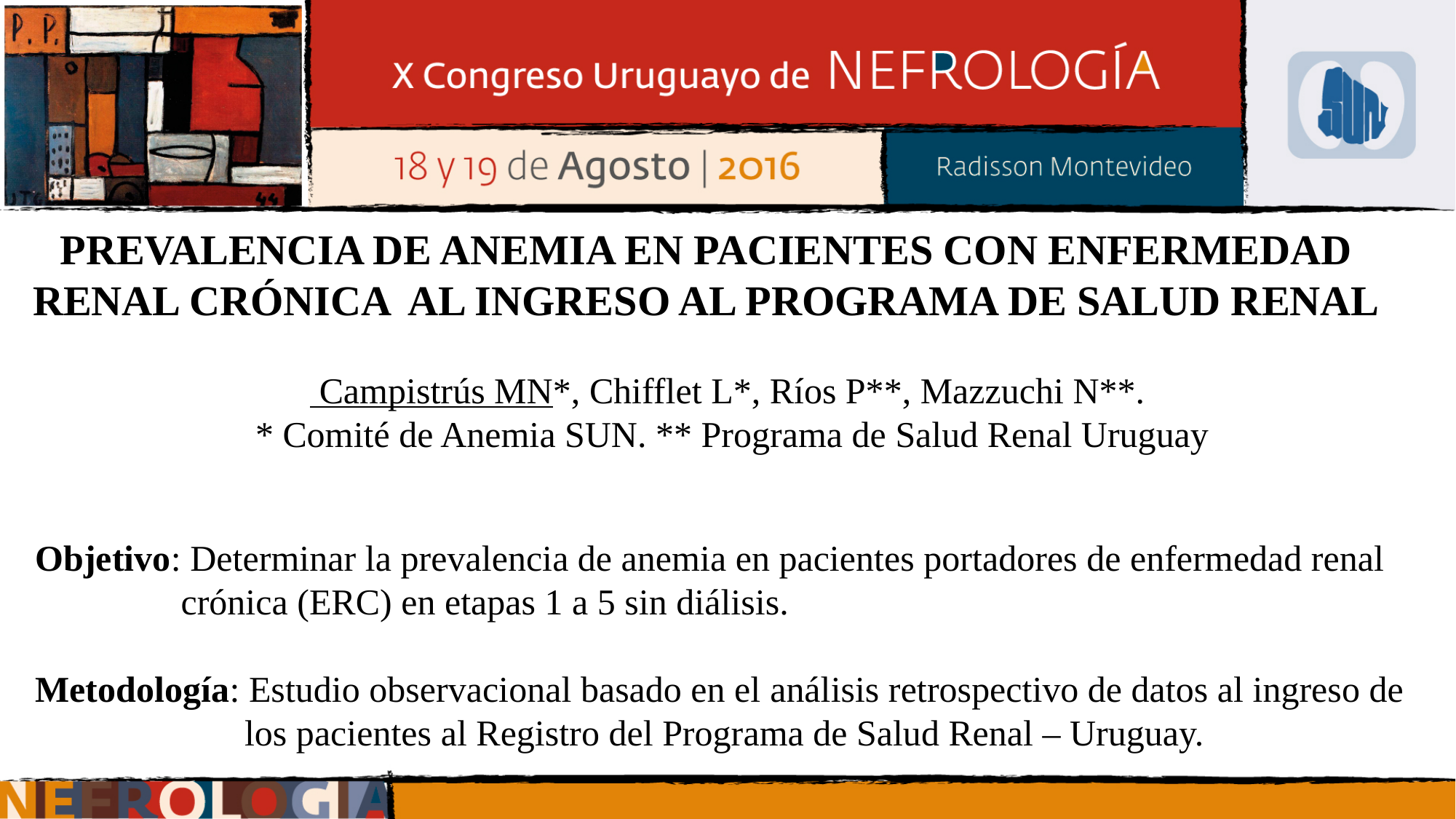

PREVALENCIA DE ANEMIA EN PACIENTES CON ENFERMEDAD RENAL CRÓNICA  AL INGRESO AL PROGRAMA DE SALUD RENAL

 Campistrús MN*, Chifflet L*, Ríos P**, Mazzuchi N**.
* Comité de Anemia SUN. ** Programa de Salud Renal Uruguay
Objetivo: Determinar la prevalencia de anemia en pacientes portadores de enfermedad renal
                crónica (ERC) en etapas 1 a 5 sin diálisis.

Metodología: Estudio observacional basado en el análisis retrospectivo de datos al ingreso de
                       los pacientes al Registro del Programa de Salud Renal – Uruguay.